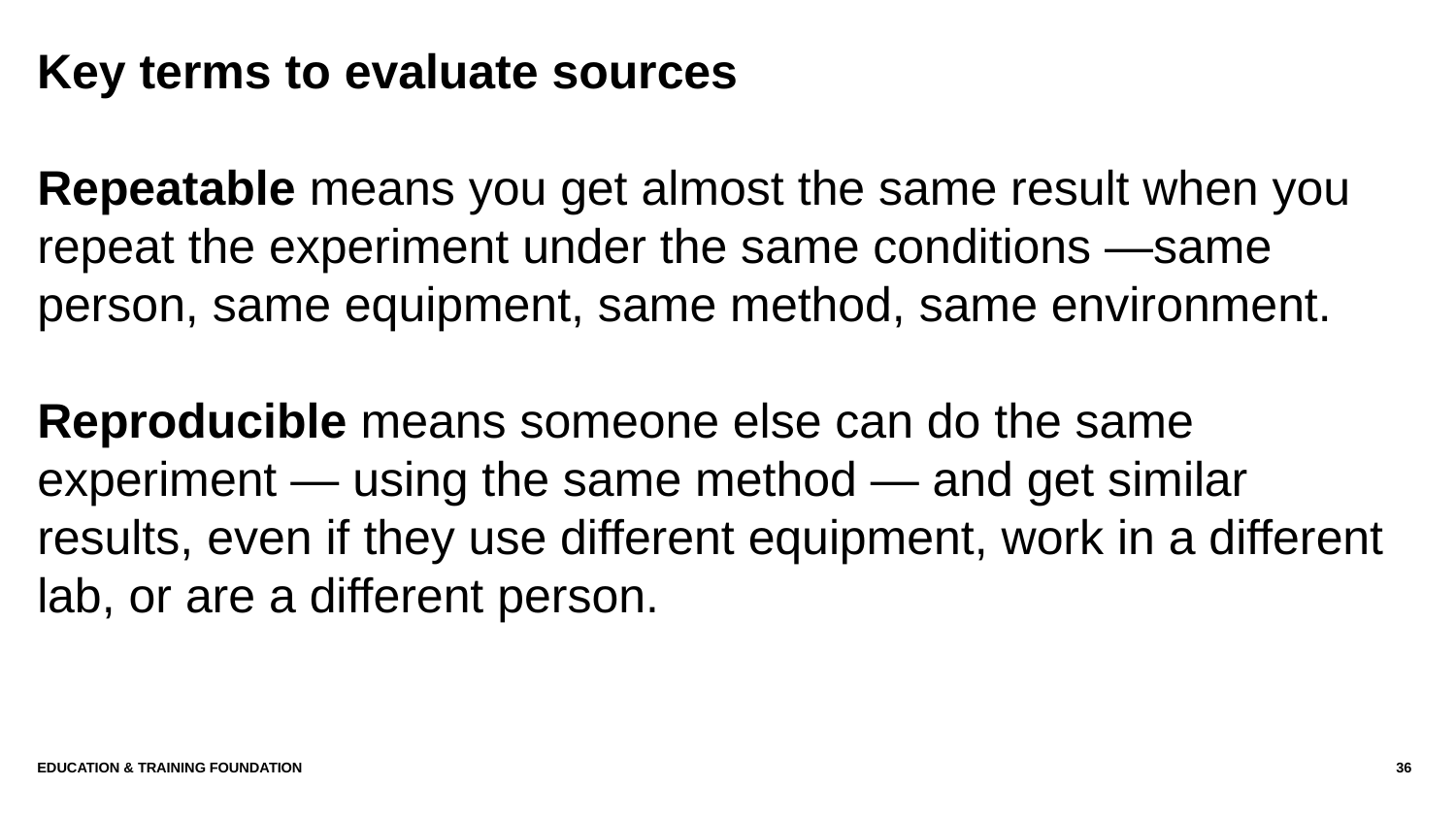

# Key terms to evaluate sources
Repeatable means you get almost the same result when you repeat the experiment under the same conditions —same person, same equipment, same method, same environment.

Reproducible means someone else can do the same experiment — using the same method — and get similar results, even if they use different equipment, work in a different lab, or are a different person.

Education & Training Foundation
36